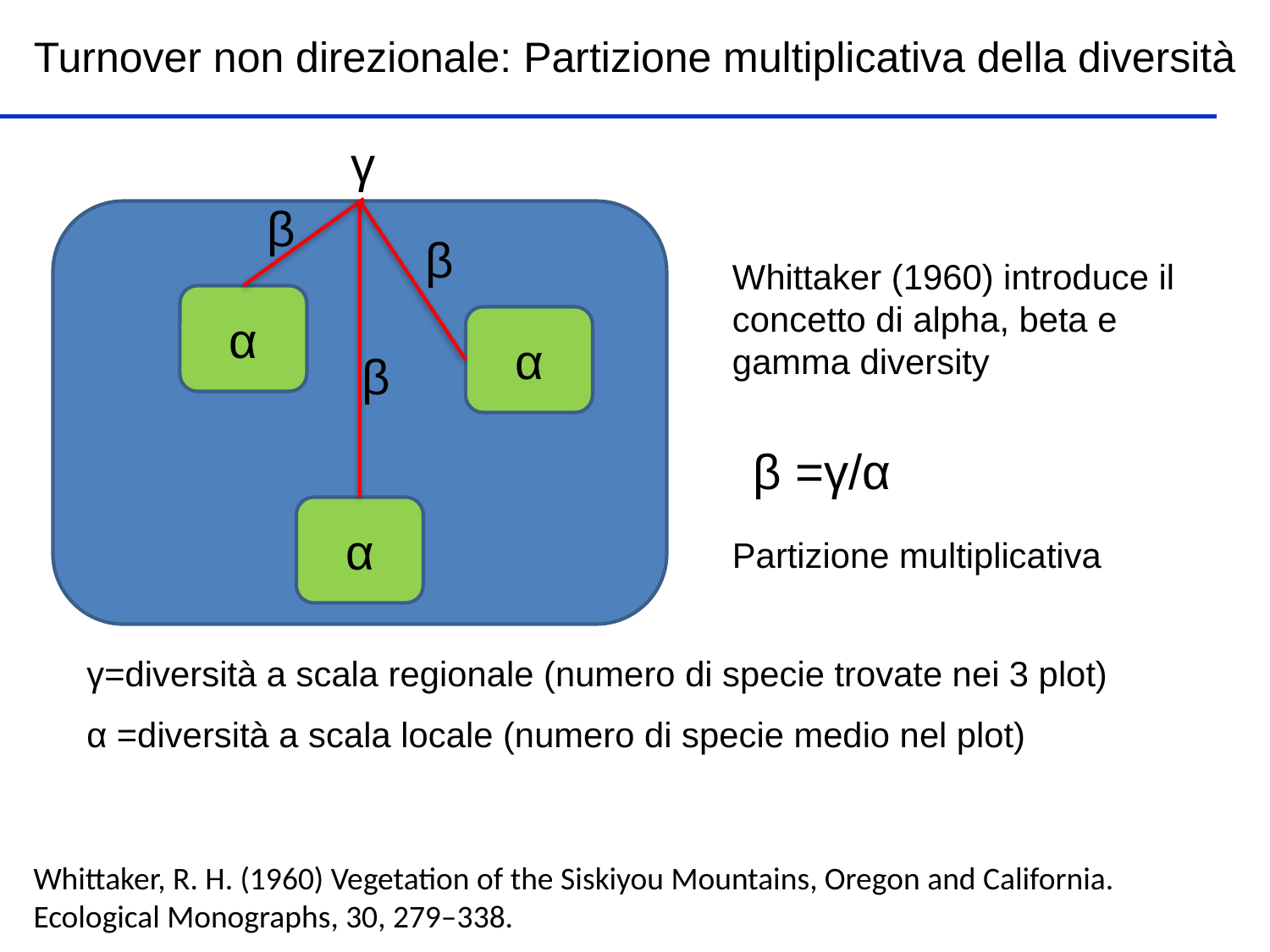

Turnover non direzionale: Partizione multiplicativa della diversità
γ
β

β
Whittaker (1960) introduce il concetto di alpha, beta e gamma diversity
α
α
β
β =γ/α
α
Partizione multiplicativa
γ=diversità a scala regionale (numero di specie trovate nei 3 plot)
α =diversità a scala locale (numero di specie medio nel plot)
Whittaker, R. H. (1960) Vegetation of the Siskiyou Mountains, Oregon and California. Ecological Monographs, 30, 279–338.